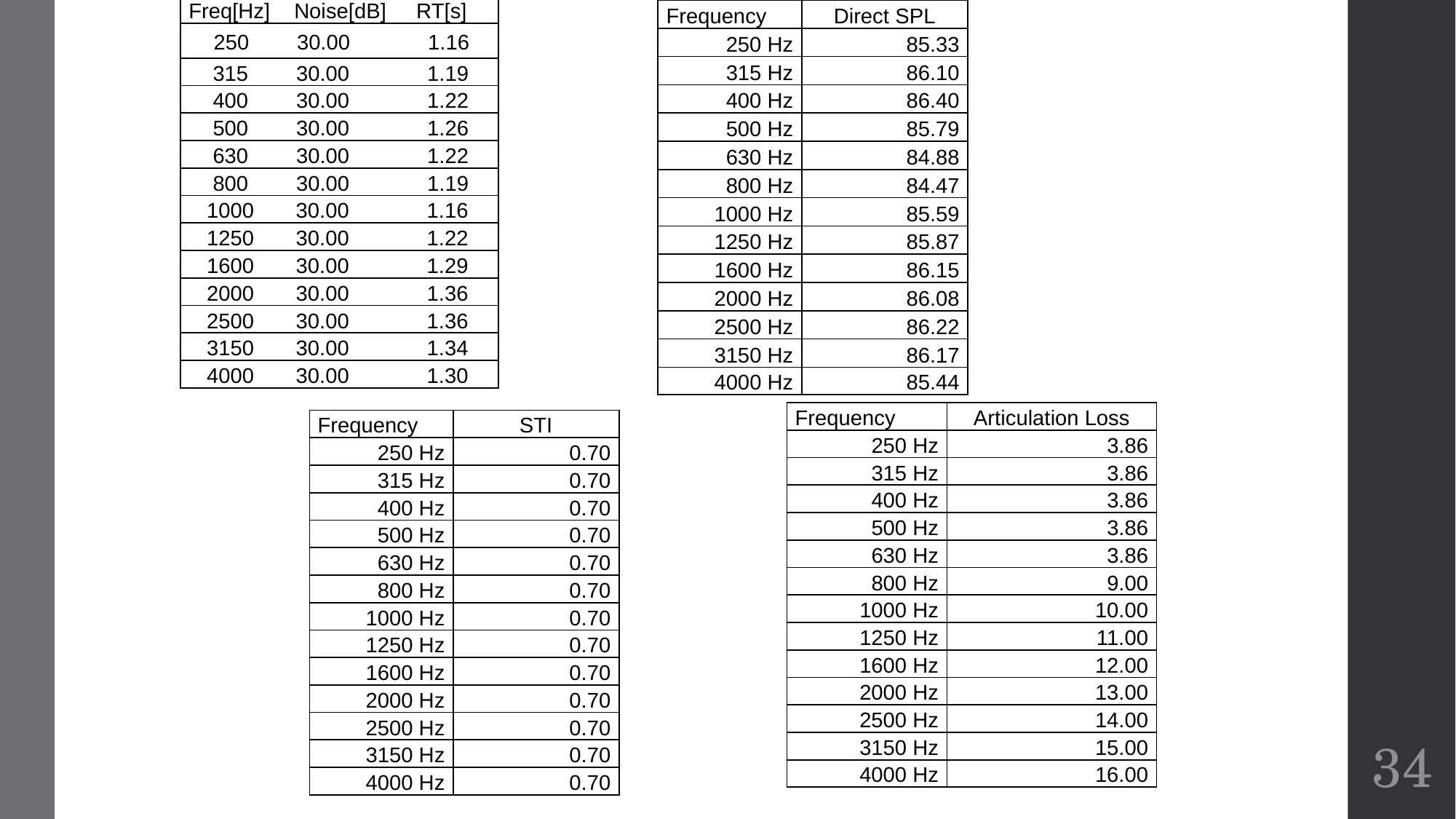

| Frequency | Direct SPL |
| --- | --- |
| 250 Hz | 85.33 |
| 315 Hz | 86.10 |
| 400 Hz | 86.40 |
| 500 Hz | 85.79 |
| 630 Hz | 84.88 |
| 800 Hz | 84.47 |
| 1000 Hz | 85.59 |
| 1250 Hz | 85.87 |
| 1600 Hz | 86.15 |
| 2000 Hz | 86.08 |
| 2500 Hz | 86.22 |
| 3150 Hz | 86.17 |
| 4000 Hz | 85.44 |
| Freq[Hz] Noise[dB] RT[s] |
| --- |
| 250 30.00 1.16 |
| 315 30.00 1.19 |
| 400 30.00 1.22 |
| 500 30.00 1.26 |
| 630 30.00 1.22 |
| 800 30.00 1.19 |
| 1000 30.00 1.16 |
| 1250 30.00 1.22 |
| 1600 30.00 1.29 |
| 2000 30.00 1.36 |
| 2500 30.00 1.36 |
| 3150 30.00 1.34 |
| 4000 30.00 1.30 |
| Frequency | Articulation Loss |
| --- | --- |
| 250 Hz | 3.86 |
| 315 Hz | 3.86 |
| 400 Hz | 3.86 |
| 500 Hz | 3.86 |
| 630 Hz | 3.86 |
| 800 Hz | 9.00 |
| 1000 Hz | 10.00 |
| 1250 Hz | 11.00 |
| 1600 Hz | 12.00 |
| 2000 Hz | 13.00 |
| 2500 Hz | 14.00 |
| 3150 Hz | 15.00 |
| 4000 Hz | 16.00 |
| Frequency | STI |
| --- | --- |
| 250 Hz | 0.70 |
| 315 Hz | 0.70 |
| 400 Hz | 0.70 |
| 500 Hz | 0.70 |
| 630 Hz | 0.70 |
| 800 Hz | 0.70 |
| 1000 Hz | 0.70 |
| 1250 Hz | 0.70 |
| 1600 Hz | 0.70 |
| 2000 Hz | 0.70 |
| 2500 Hz | 0.70 |
| 3150 Hz | 0.70 |
| 4000 Hz | 0.70 |
34